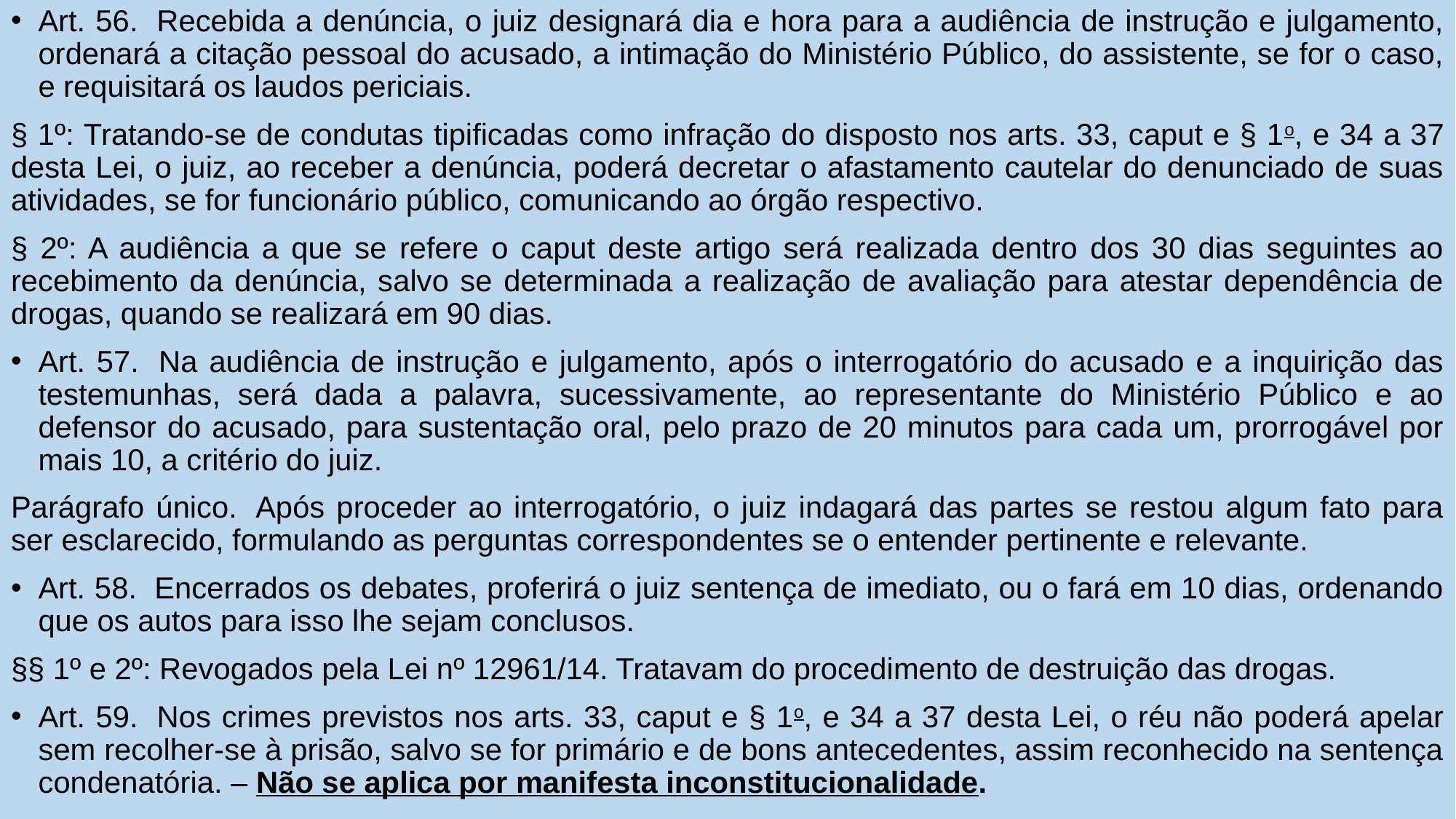

Art. 56.  Recebida a denúncia, o juiz designará dia e hora para a audiência de instrução e julgamento, ordenará a citação pessoal do acusado, a intimação do Ministério Público, do assistente, se for o caso, e requisitará os laudos periciais.
§ 1º: Tratando-se de condutas tipificadas como infração do disposto nos arts. 33, caput e § 1o, e 34 a 37 desta Lei, o juiz, ao receber a denúncia, poderá decretar o afastamento cautelar do denunciado de suas atividades, se for funcionário público, comunicando ao órgão respectivo.
§ 2º: A audiência a que se refere o caput deste artigo será realizada dentro dos 30 dias seguintes ao recebimento da denúncia, salvo se determinada a realização de avaliação para atestar dependência de drogas, quando se realizará em 90 dias.
Art. 57.  Na audiência de instrução e julgamento, após o interrogatório do acusado e a inquirição das testemunhas, será dada a palavra, sucessivamente, ao representante do Ministério Público e ao defensor do acusado, para sustentação oral, pelo prazo de 20 minutos para cada um, prorrogável por mais 10, a critério do juiz.
Parágrafo único.  Após proceder ao interrogatório, o juiz indagará das partes se restou algum fato para ser esclarecido, formulando as perguntas correspondentes se o entender pertinente e relevante.
Art. 58.  Encerrados os debates, proferirá o juiz sentença de imediato, ou o fará em 10 dias, ordenando que os autos para isso lhe sejam conclusos.
§§ 1º e 2º: Revogados pela Lei nº 12961/14. Tratavam do procedimento de destruição das drogas.
Art. 59.  Nos crimes previstos nos arts. 33, caput e § 1o, e 34 a 37 desta Lei, o réu não poderá apelar sem recolher-se à prisão, salvo se for primário e de bons antecedentes, assim reconhecido na sentença condenatória. – Não se aplica por manifesta inconstitucionalidade.